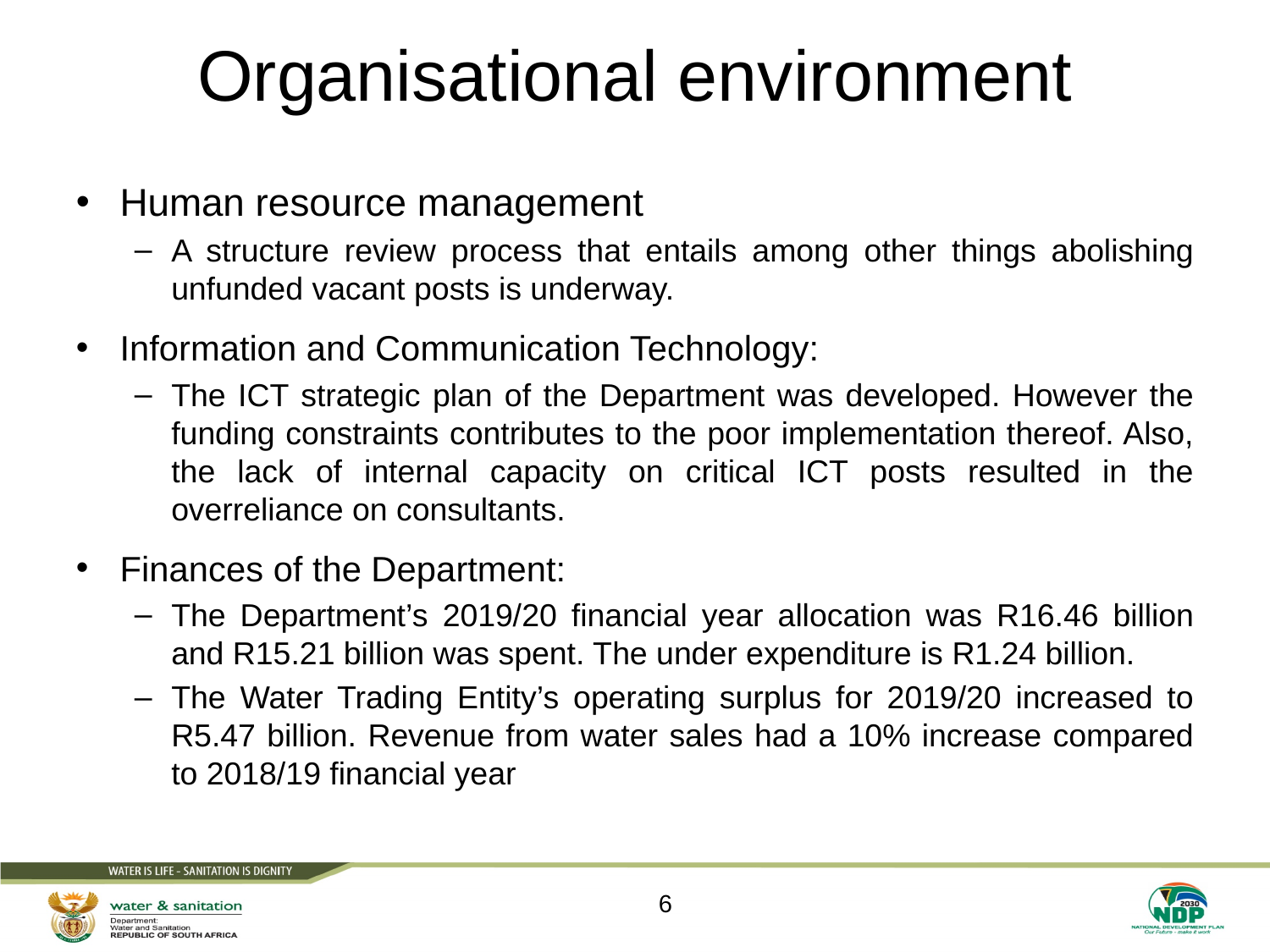

# Organisational environment
Human resource management
A structure review process that entails among other things abolishing unfunded vacant posts is underway.

Information and Communication Technology:
The ICT strategic plan of the Department was developed. However the funding constraints contributes to the poor implementation thereof. Also, the lack of internal capacity on critical ICT posts resulted in the overreliance on consultants.

Finances of the Department:
The Department’s 2019/20 financial year allocation was R16.46 billion and R15.21 billion was spent. The under expenditure is R1.24 billion.
The Water Trading Entity’s operating surplus for 2019/20 increased to R5.47 billion. Revenue from water sales had a 10% increase compared to 2018/19 financial year

6